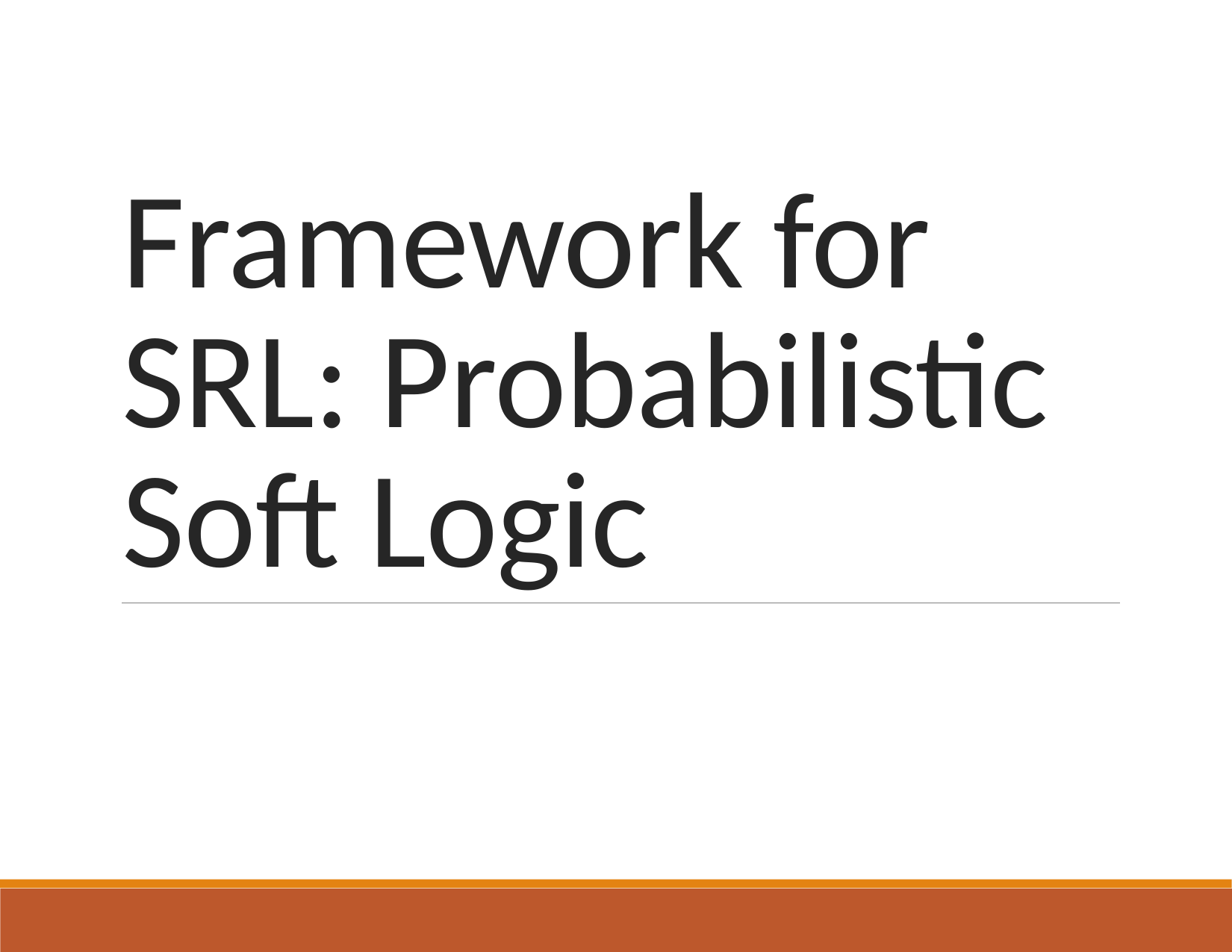

# Framework for SRL: Probabilistic Soft Logic